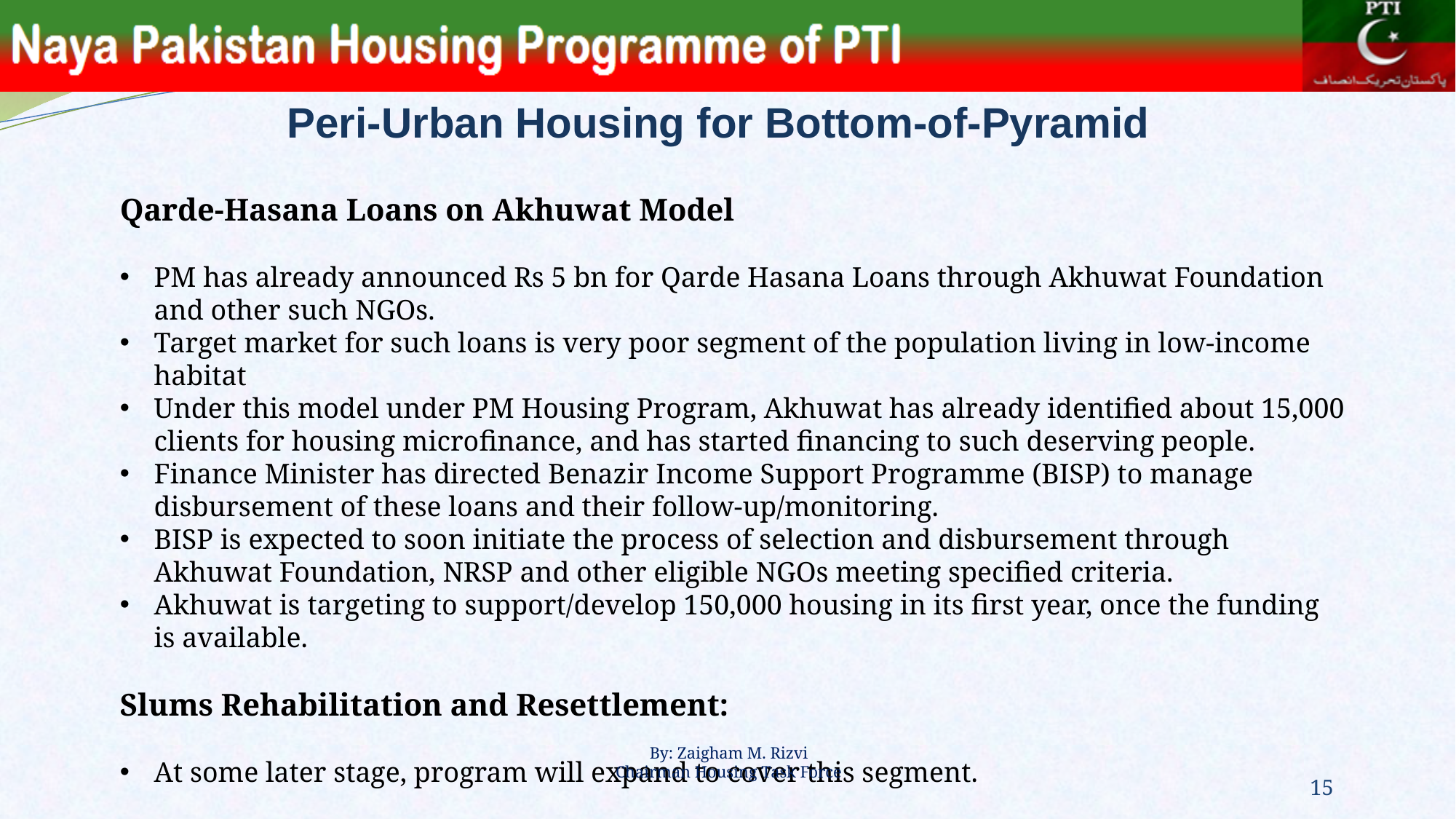

Peri-Urban Housing for Bottom-of-Pyramid
Qarde-Hasana Loans on Akhuwat Model

PM has already announced Rs 5 bn for Qarde Hasana Loans through Akhuwat Foundation and other such NGOs.
Target market for such loans is very poor segment of the population living in low-income habitat
Under this model under PM Housing Program, Akhuwat has already identified about 15,000 clients for housing microfinance, and has started financing to such deserving people.
Finance Minister has directed Benazir Income Support Programme (BISP) to manage disbursement of these loans and their follow-up/monitoring.
BISP is expected to soon initiate the process of selection and disbursement through Akhuwat Foundation, NRSP and other eligible NGOs meeting specified criteria.
Akhuwat is targeting to support/develop 150,000 housing in its first year, once the funding is available.

Slums Rehabilitation and Resettlement:

At some later stage, program will expand to cover this segment.

By: Zaigham M. Rizvi
Chairman Housing Task Force

15